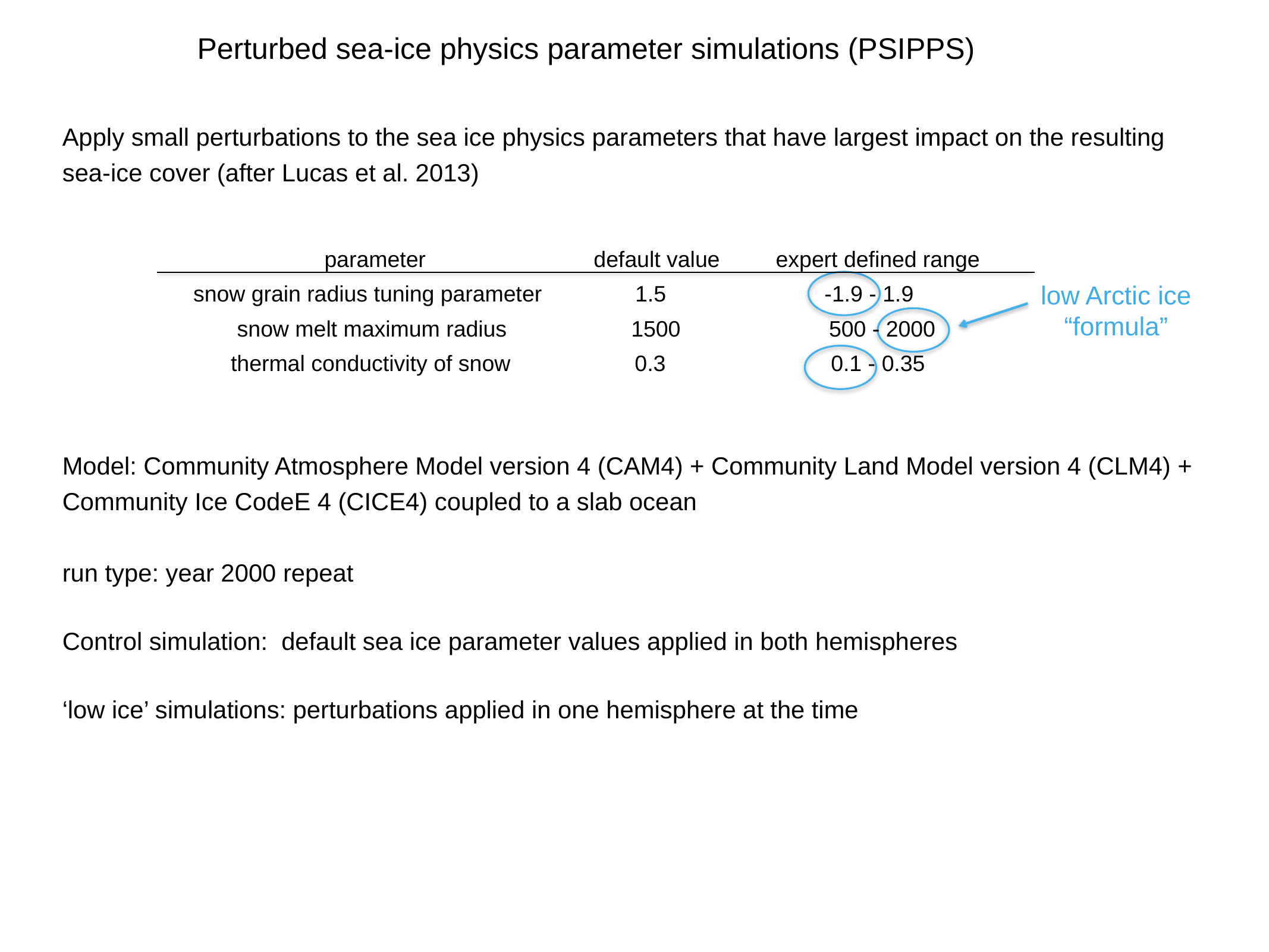

Perturbed sea-ice physics parameter simulations (PSIPPS)
Apply small perturbations to the sea ice physics parameters that have largest impact on the resulting sea-ice cover (after Lucas et al. 2013)
                     parameter                           default value         expert defined range
snow grain radius tuning parameter               1.5                          -1.9 - 1.9
       snow melt maximum radius                    1500                         500 - 2000
      thermal conductivity of snow                    0.3                           0.1 - 0.35

low Arctic ice
“formula”

Model: Community Atmosphere Model version 4 (CAM4) + Community Land Model version 4 (CLM4) + Community Ice CodeE 4 (CICE4) coupled to a slab ocean

run type: year 2000 repeat

Control simulation:  default sea ice parameter values applied in both hemispheres

‘low ice’ simulations: perturbations applied in one hemisphere at the time